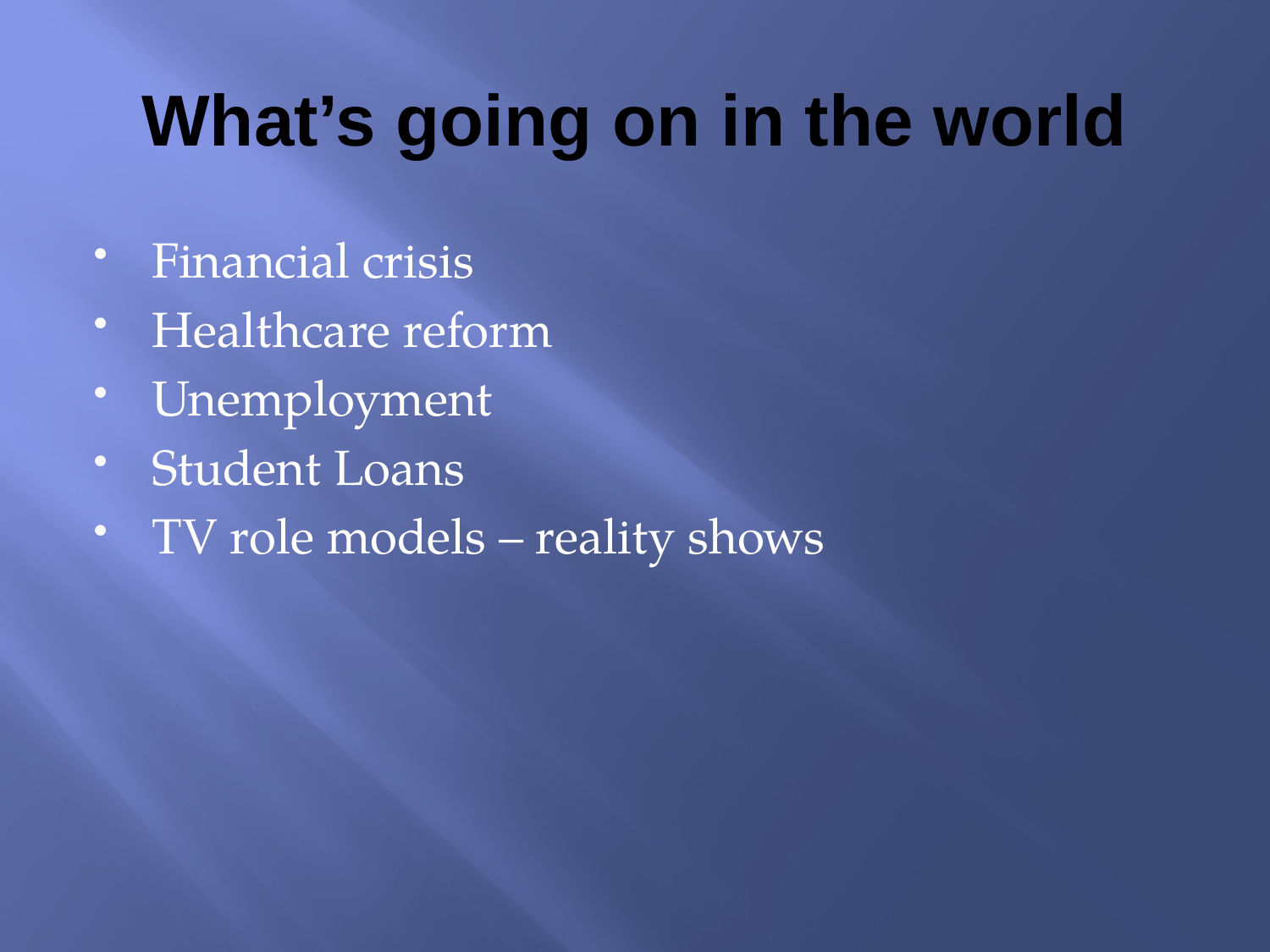

# What’s going on in the world
Financial crisis
Healthcare reform
Unemployment
Student Loans
TV role models – reality shows